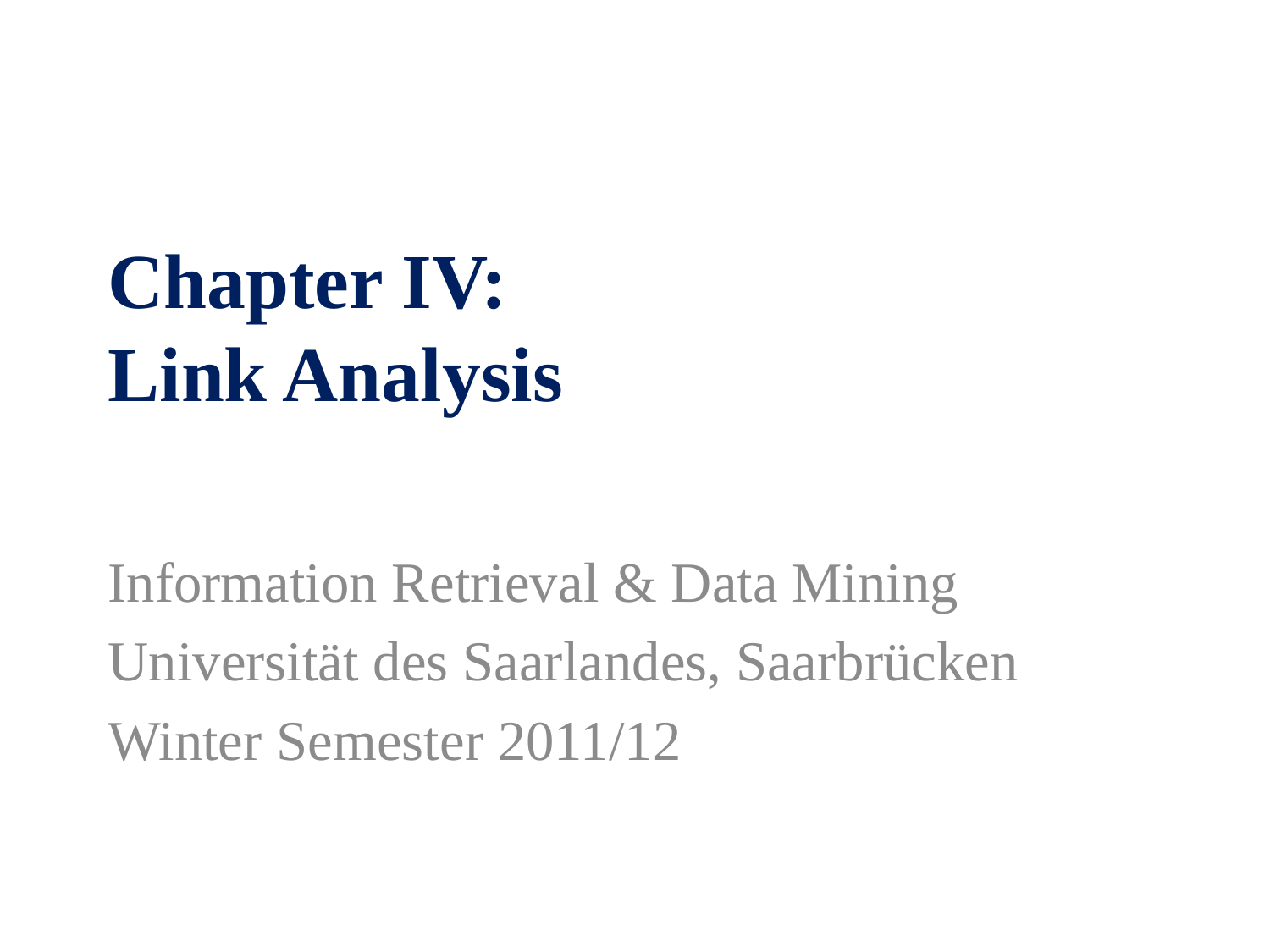

# Chapter IV: Link Analysis
Information Retrieval & Data Mining
Universität des Saarlandes, Saarbrücken
Winter Semester 2011/12